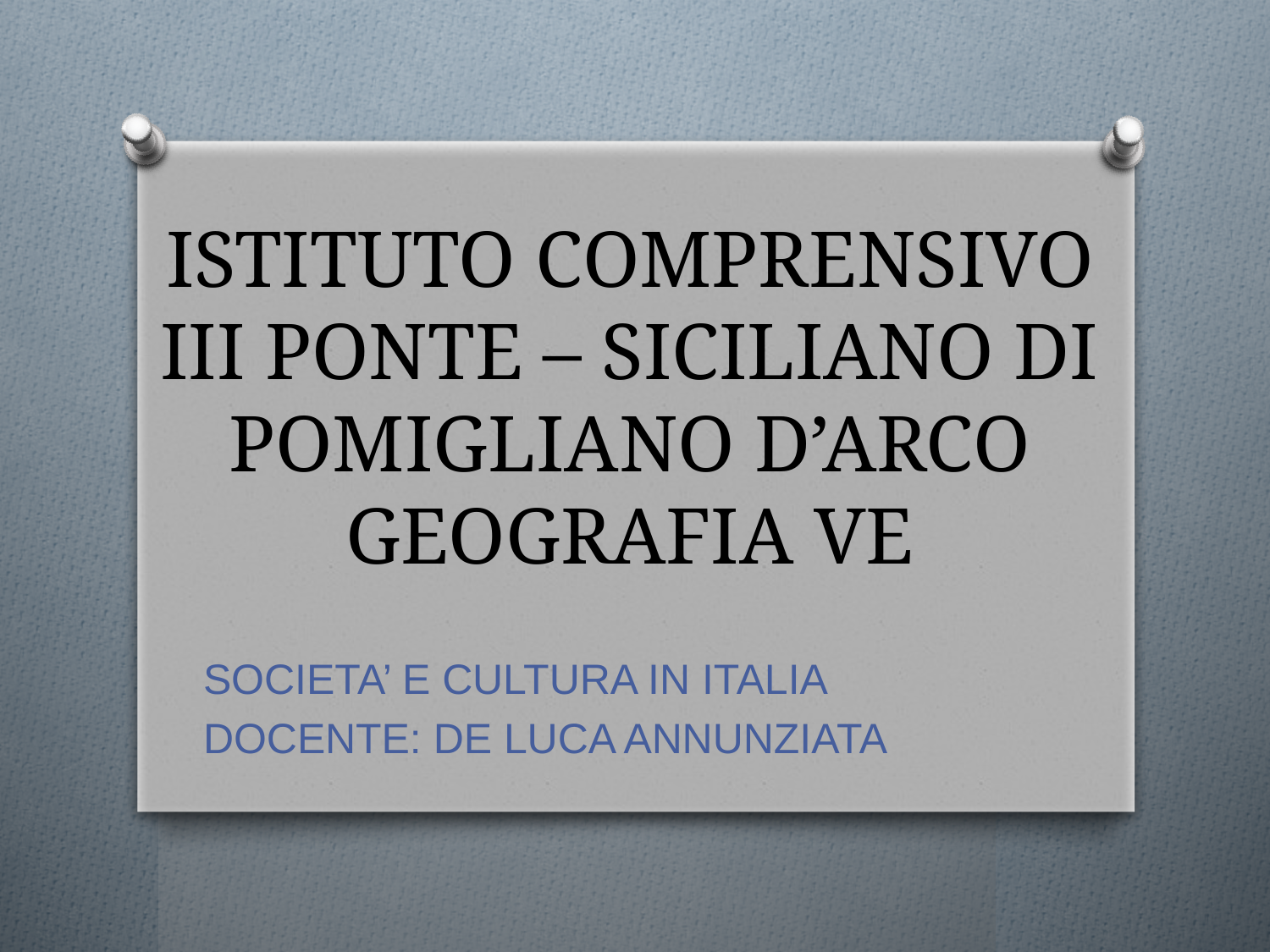

# ISTITUTO COMPRENSIVO III PONTE – SICILIANO DI POMIGLIANO D’ARCO GEOGRAFIA VE
SOCIETA’ E CULTURA IN ITALIA
DOCENTE: DE LUCA ANNUNZIATA